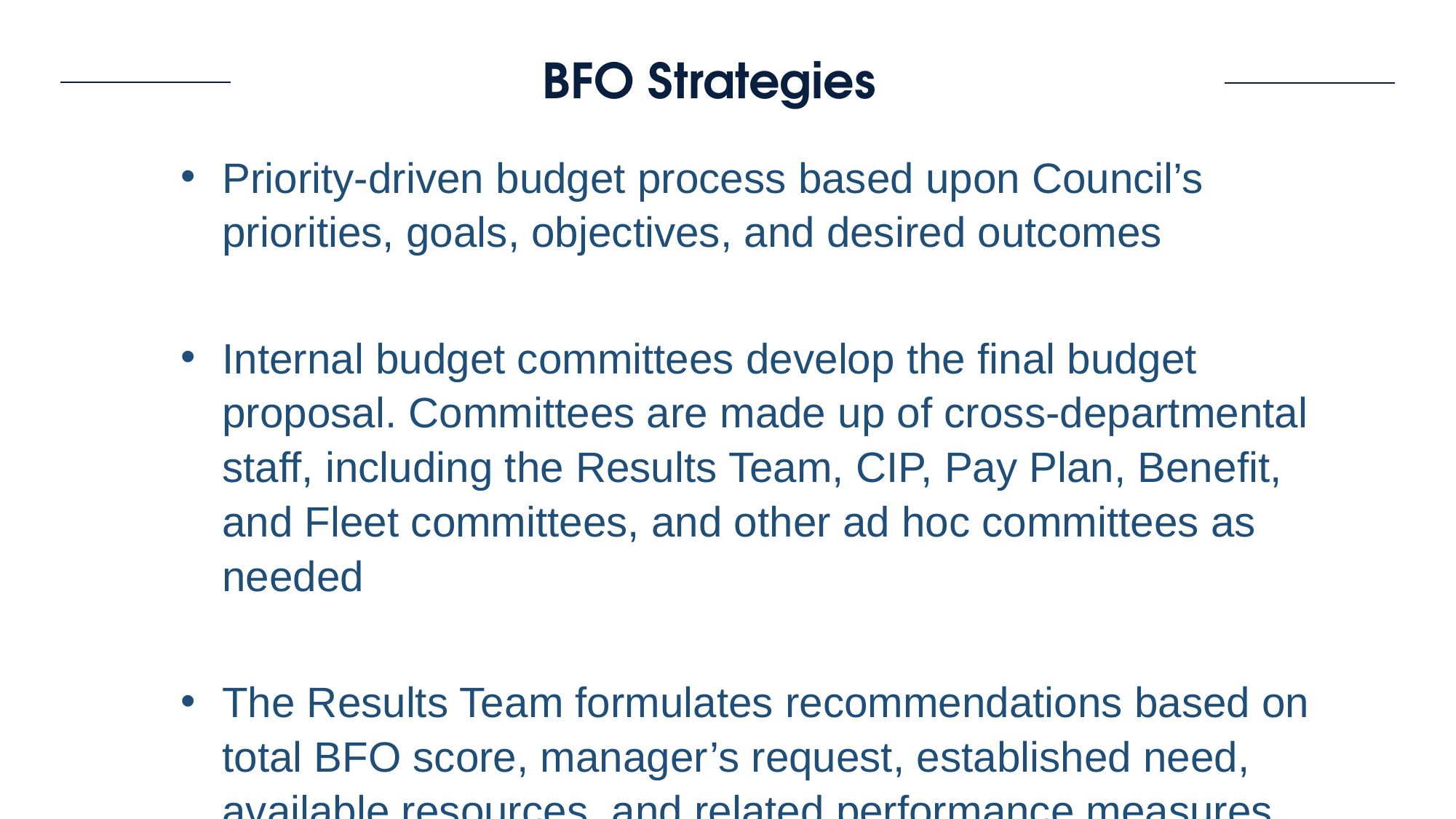

BFO Strategies

Priority-driven budget process based upon Council’s priorities, goals, objectives, and desired outcomes

Internal budget committees develop the final budget proposal. Committees are made up of cross-departmental staff, including the Results Team, CIP, Pay Plan, Benefit, and Fleet committees, and other ad hoc committees as needed

The Results Team formulates recommendations based on total BFO score, manager’s request, established need, available resources, and related performance measures